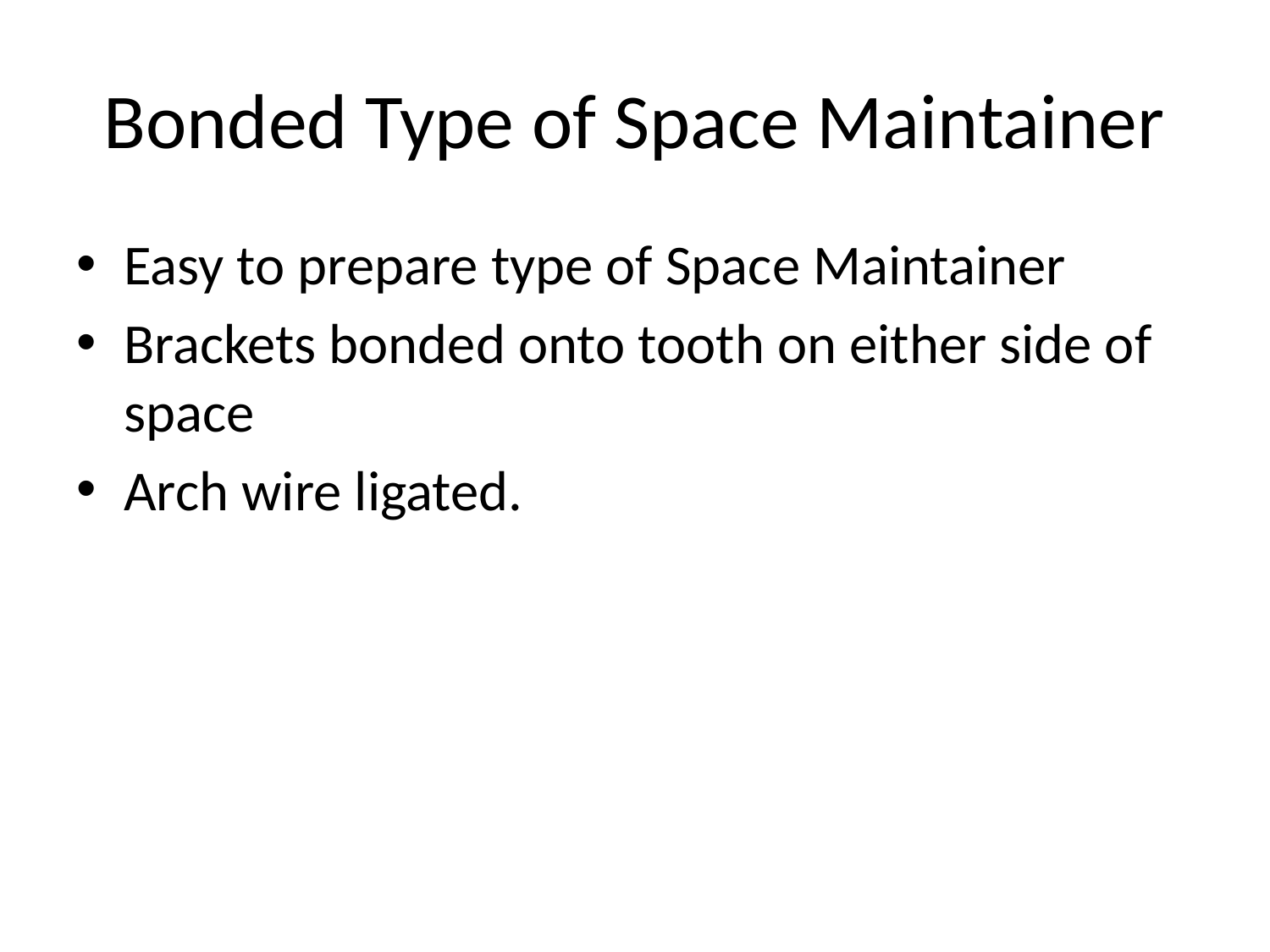

# Bonded Type of Space Maintainer
Easy to prepare type of Space Maintainer
Brackets bonded onto tooth on either side of space
Arch wire ligated.